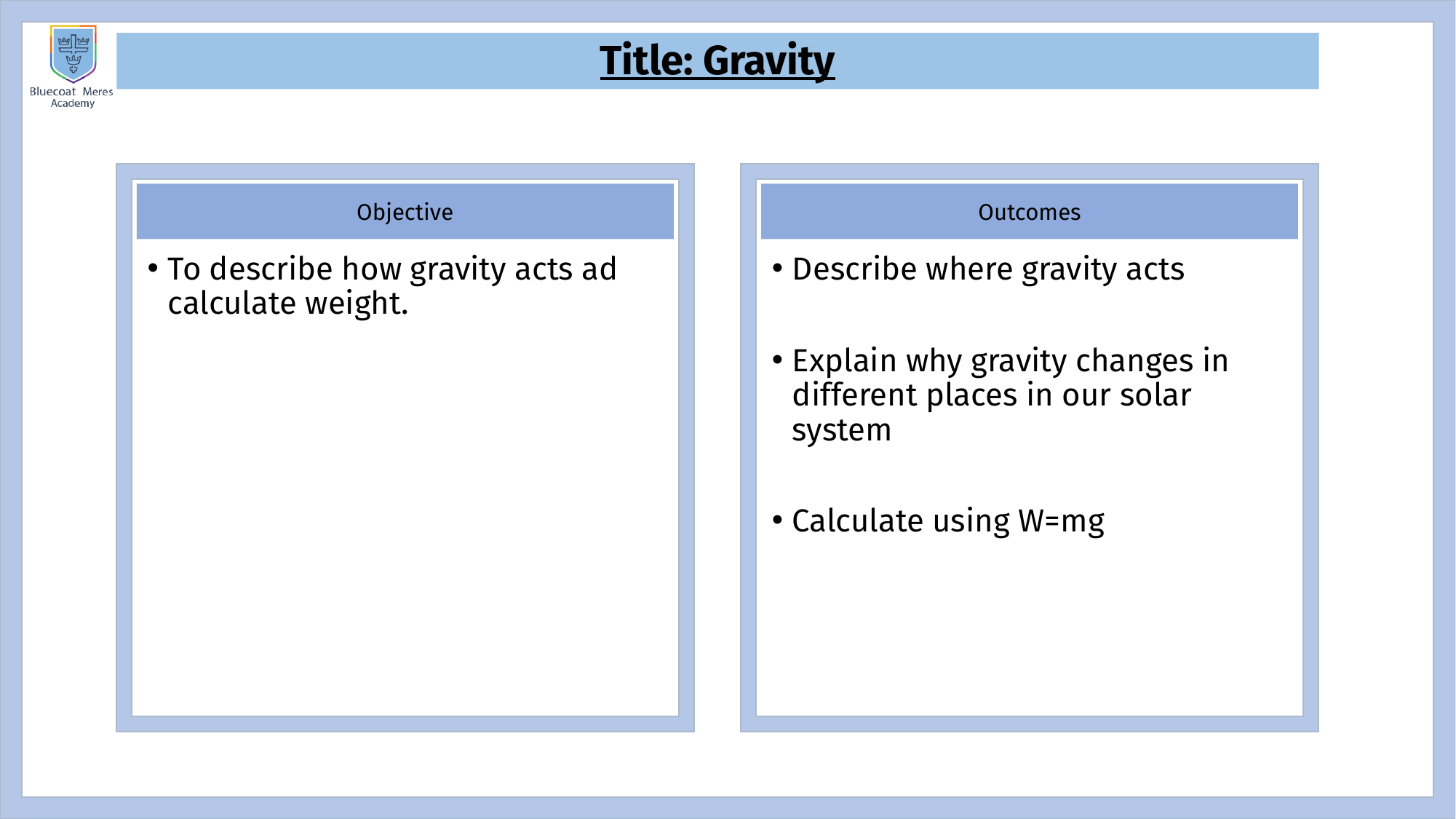

Title: Gravity
To describe how gravity acts ad calculate weight.
Describe where gravity acts

Explain why gravity changes in different places in our solar system

Calculate using W=mg